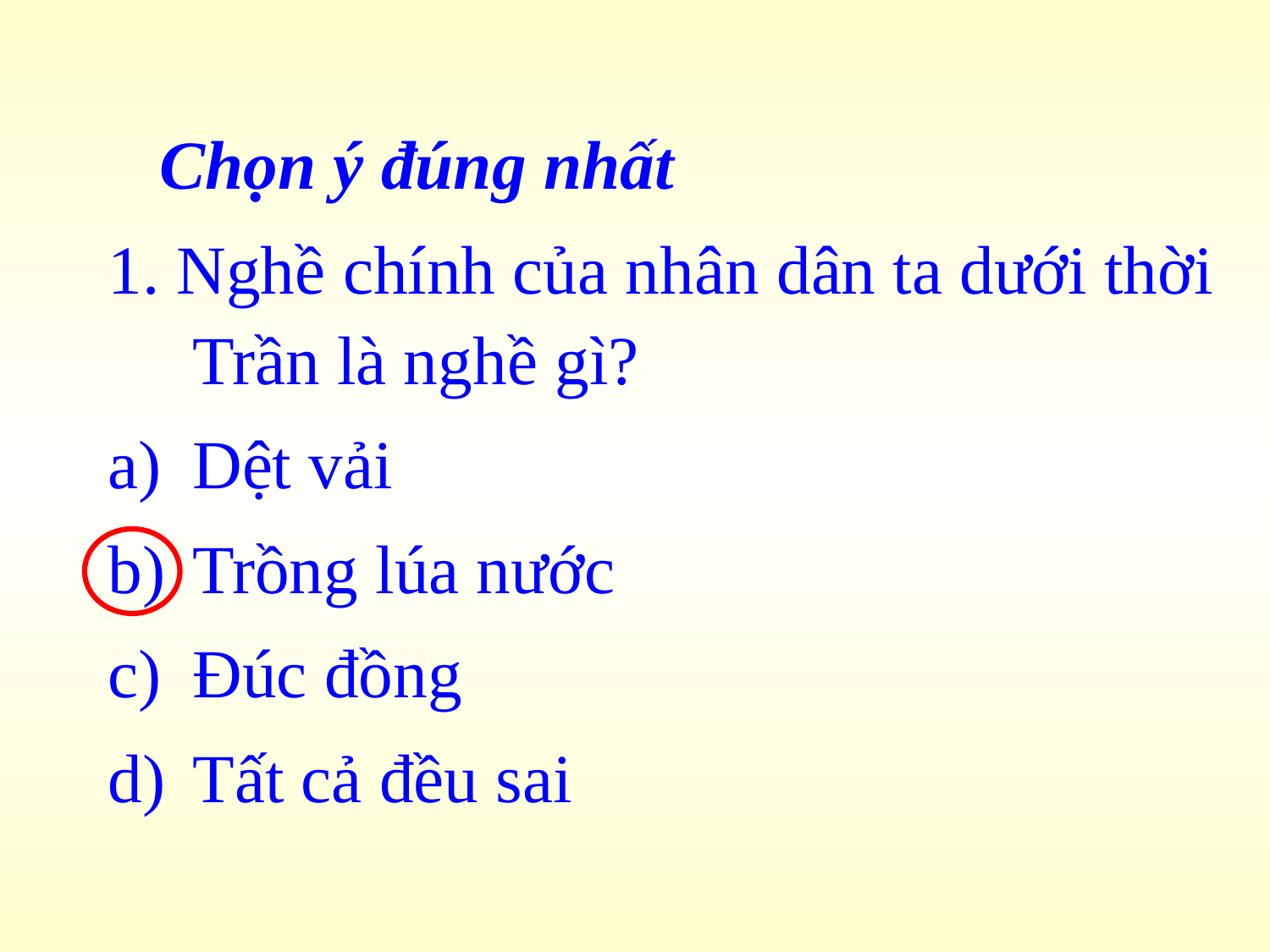

Chọn ý đúng nhất
1. Nghề chính của nhân dân ta dưới thời Trần là nghề gì?
Dệt vải
Trồng lúa nước
Đúc đồng
Tất cả đều sai